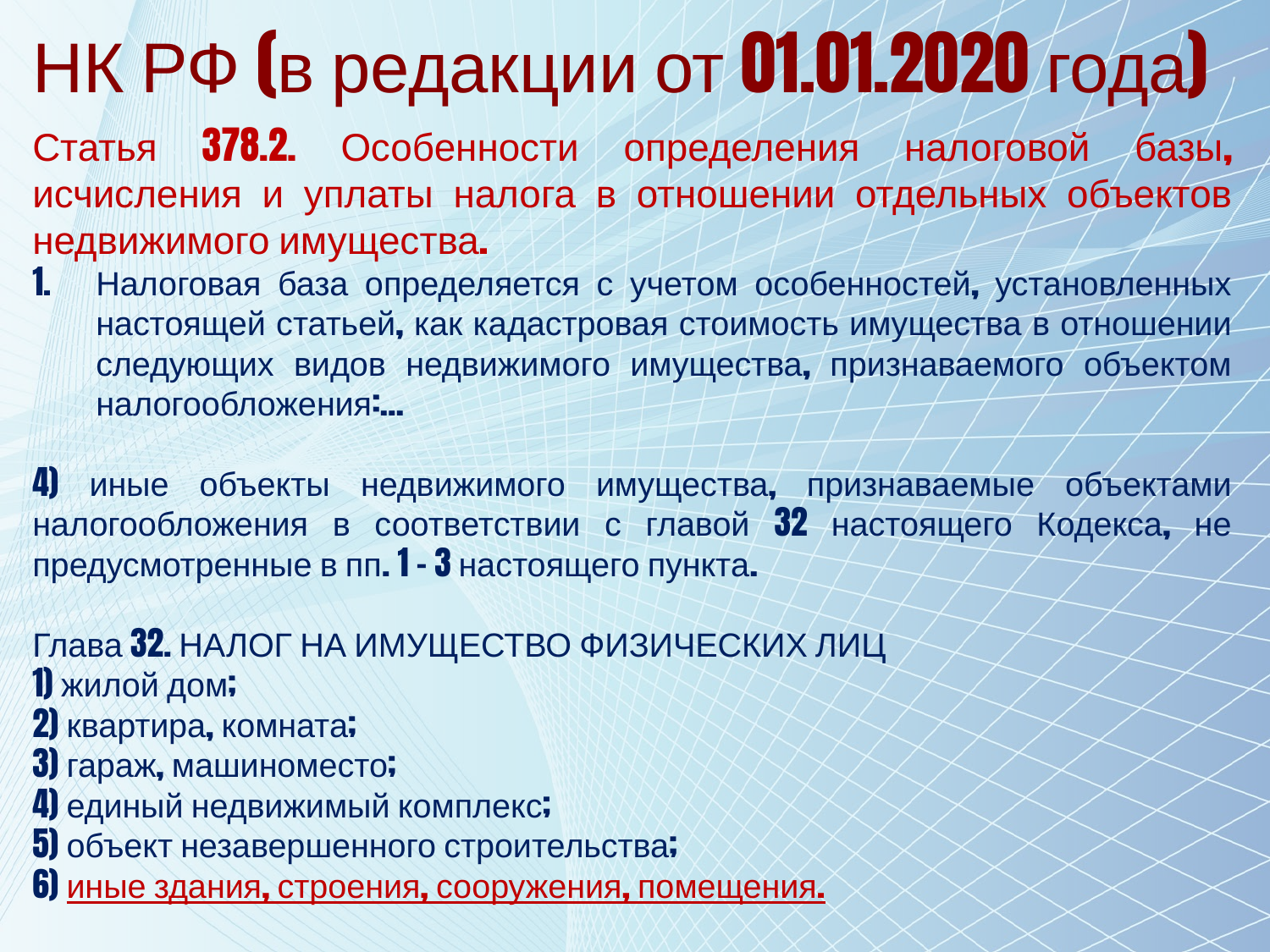

НК РФ (в редакции от 01.01.2020 года)
Статья 378.2. Особенности определения налоговой базы, исчисления и уплаты налога в отношении отдельных объектов недвижимого имущества.
Налоговая база определяется с учетом особенностей, установленных настоящей статьей, как кадастровая стоимость имущества в отношении следующих видов недвижимого имущества, признаваемого объектом налогообложения:…

4) иные объекты недвижимого имущества, признаваемые объектами налогообложения в соответствии с главой 32 настоящего Кодекса, не предусмотренные в пп. 1 - 3 настоящего пункта.

Глава 32. НАЛОГ НА ИМУЩЕСТВО ФИЗИЧЕСКИХ ЛИЦ
1) жилой дом;
2) квартира, комната;
3) гараж, машиноместо;
4) единый недвижимый комплекс;
5) объект незавершенного строительства;
6) иные здания, строения, сооружения, помещения.